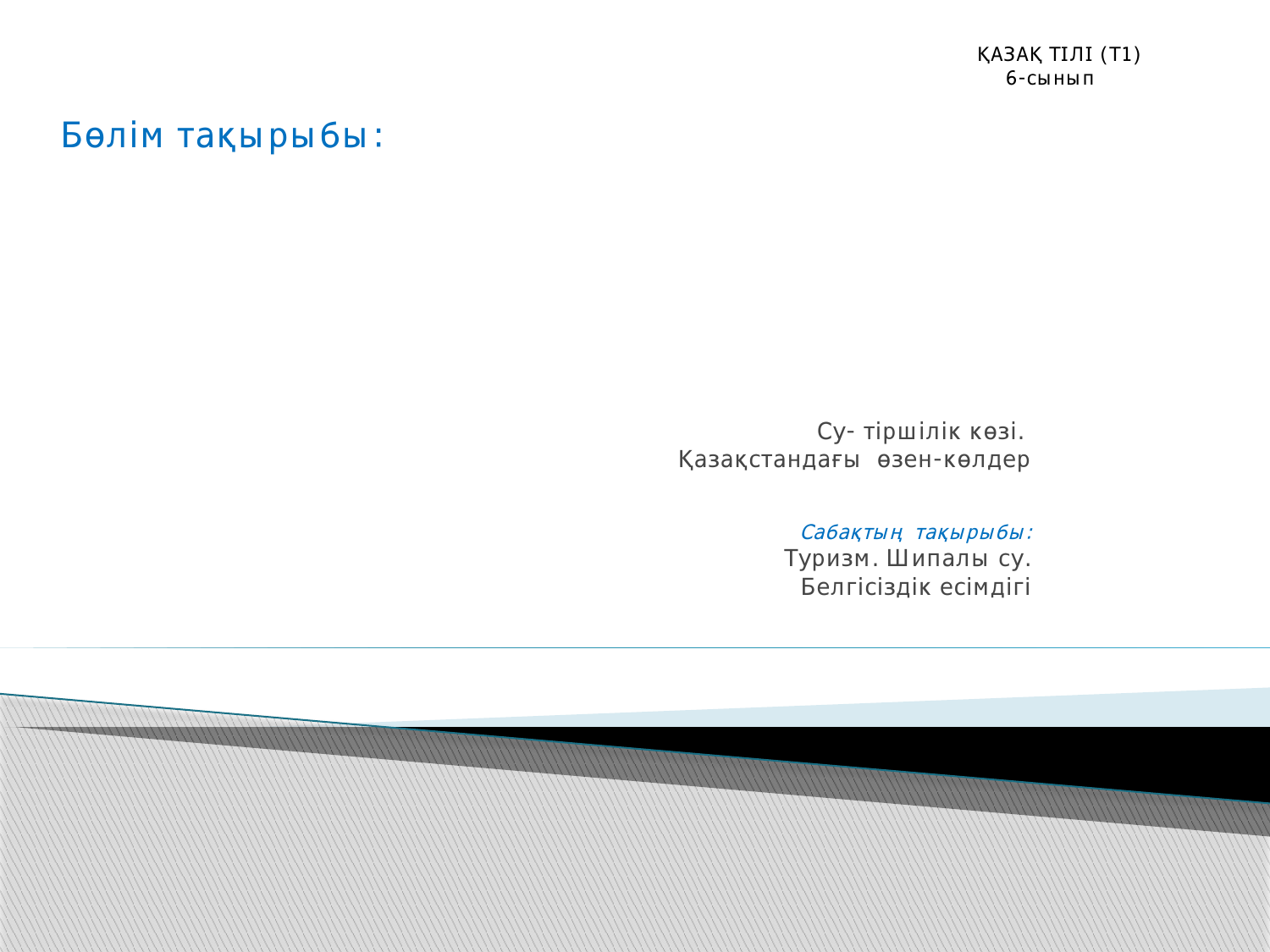

ҚАЗАҚ ТІЛІ (Т1)
     6-сынып
Бөлім тақырыбы:
# Су- тіршілік көзі. Қазақстандағы  өзен-көлдер Сабақтың  тақырыбы: Туризм. Шипалы су. Белгісіздік есімдігі